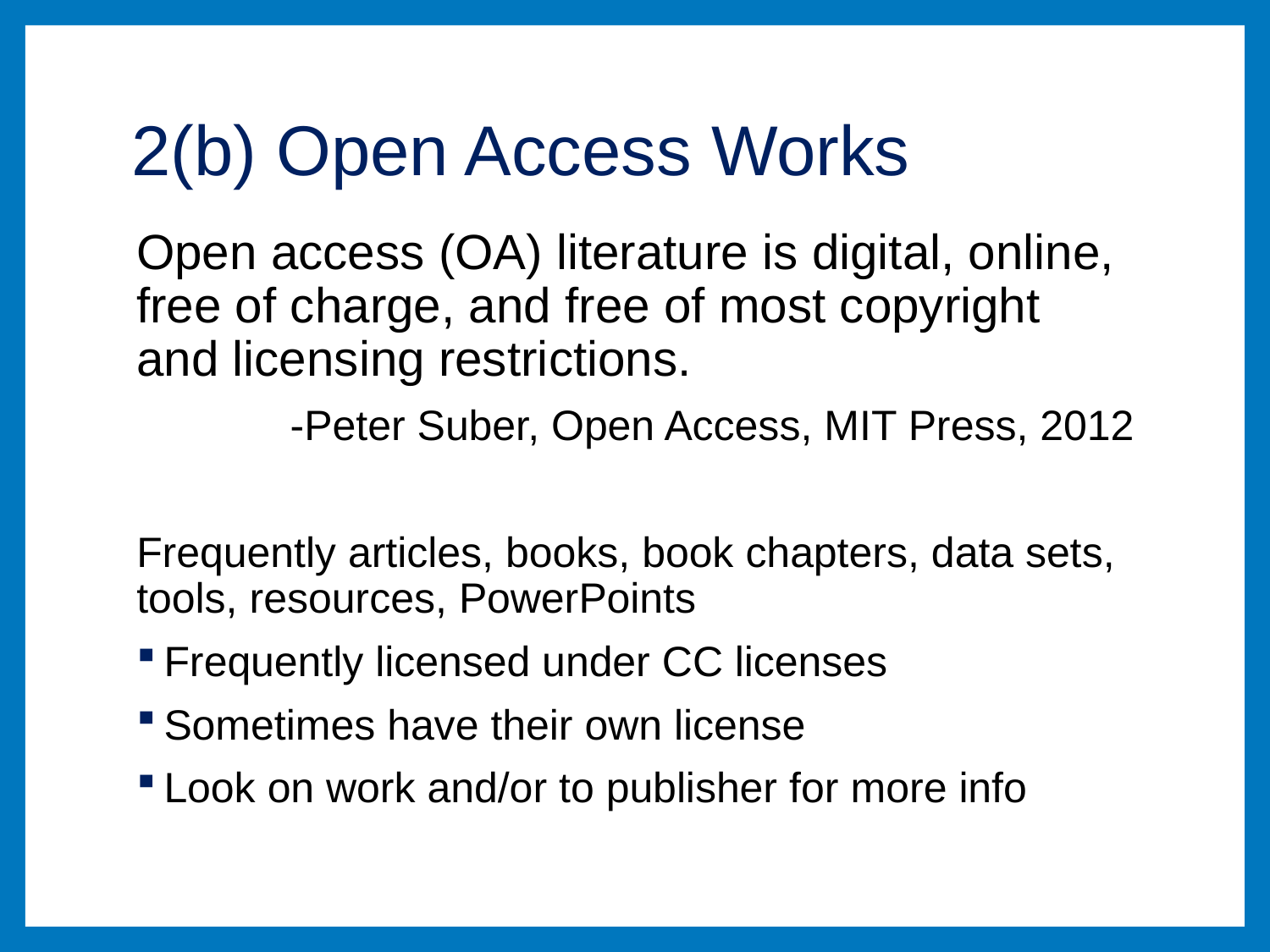

# 2(b) Open Access Works
Open access (OA) literature is digital, online, free of charge, and free of most copyright and licensing restrictions.
-Peter Suber, Open Access, MIT Press, 2012

Frequently articles, books, book chapters, data sets, tools, resources, PowerPoints
Frequently licensed under CC licenses
Sometimes have their own license
Look on work and/or to publisher for more info